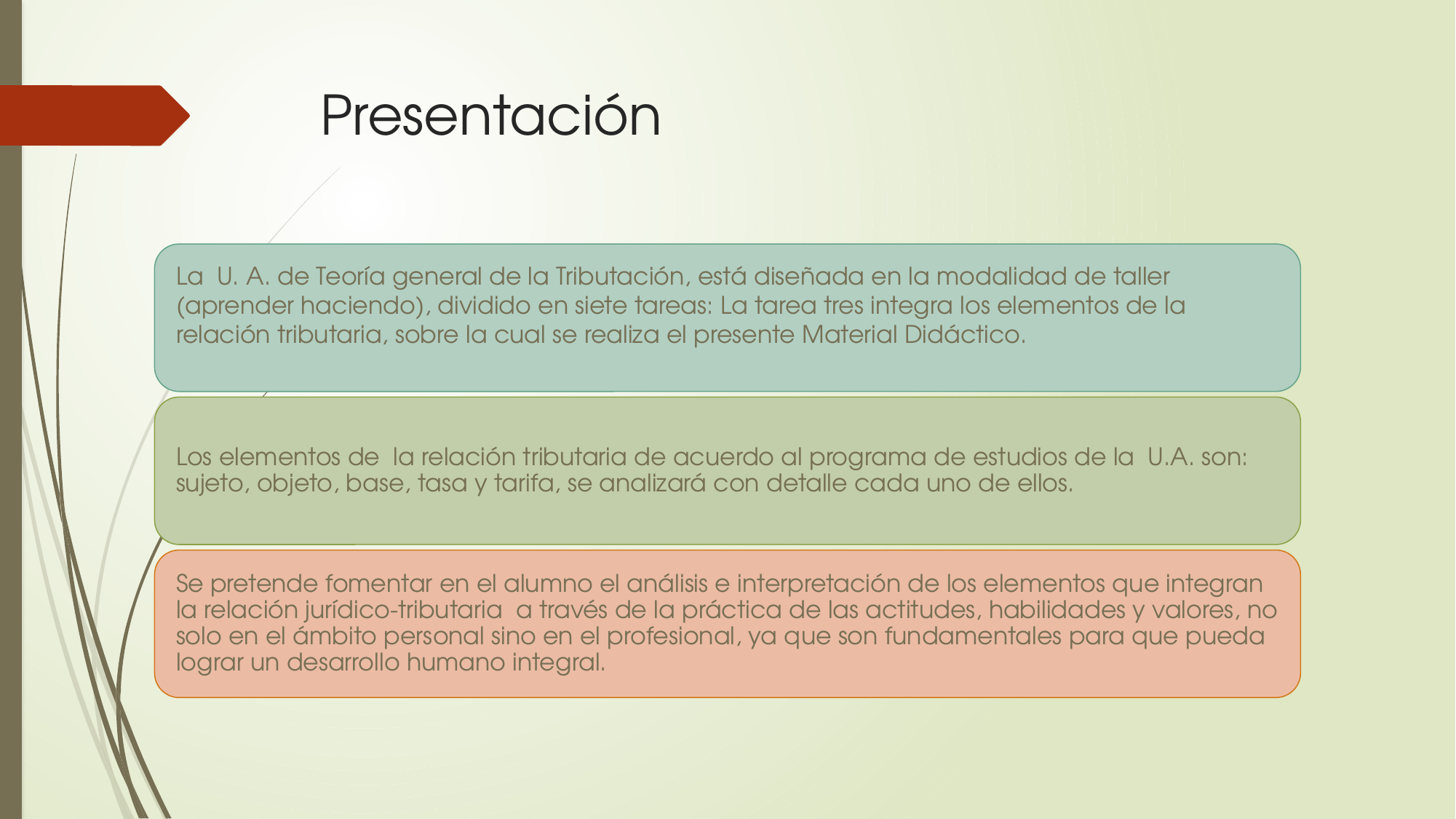

# Presentación
La  U. A. de Teoría general de la Tributación, está diseñada en la modalidad de taller (aprender haciendo), dividido en siete tareas: La tarea tres integra los elementos de la relación tributaria, sobre la cual se realiza el presente Material Didáctico.

Los elementos de  la relación tributaria de acuerdo al programa de estudios de la  U.A. son: sujeto, objeto, base, tasa y tarifa, se analizará con detalle cada uno de ellos.
Se pretende fomentar en el alumno el análisis e interpretación de los elementos que integran la relación jurídico-tributaria  a través de la práctica de las actitudes, habilidades y valores, no solo en el ámbito personal sino en el profesional, ya que son fundamentales para que pueda lograr un desarrollo humano integral.